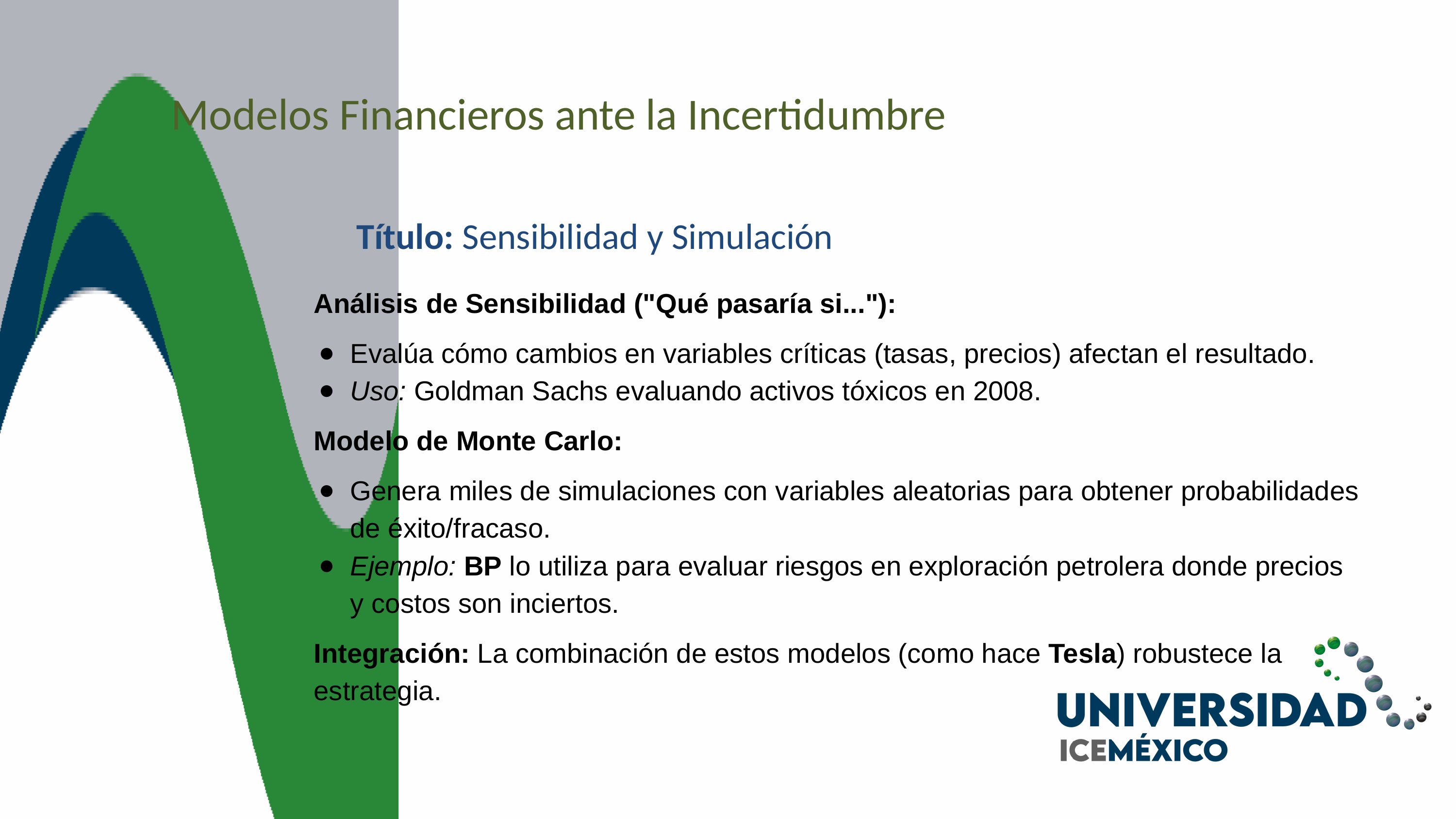

Modelos Financieros ante la Incertidumbre
Título: Sensibilidad y Simulación

Análisis de Sensibilidad ("Qué pasaría si..."):
Evalúa cómo cambios en variables críticas (tasas, precios) afectan el resultado.
Uso: Goldman Sachs evaluando activos tóxicos en 2008.
Modelo de Monte Carlo:
Genera miles de simulaciones con variables aleatorias para obtener probabilidades de éxito/fracaso.
Ejemplo: BP lo utiliza para evaluar riesgos en exploración petrolera donde precios y costos son inciertos.
Integración: La combinación de estos modelos (como hace Tesla) robustece la estrategia.